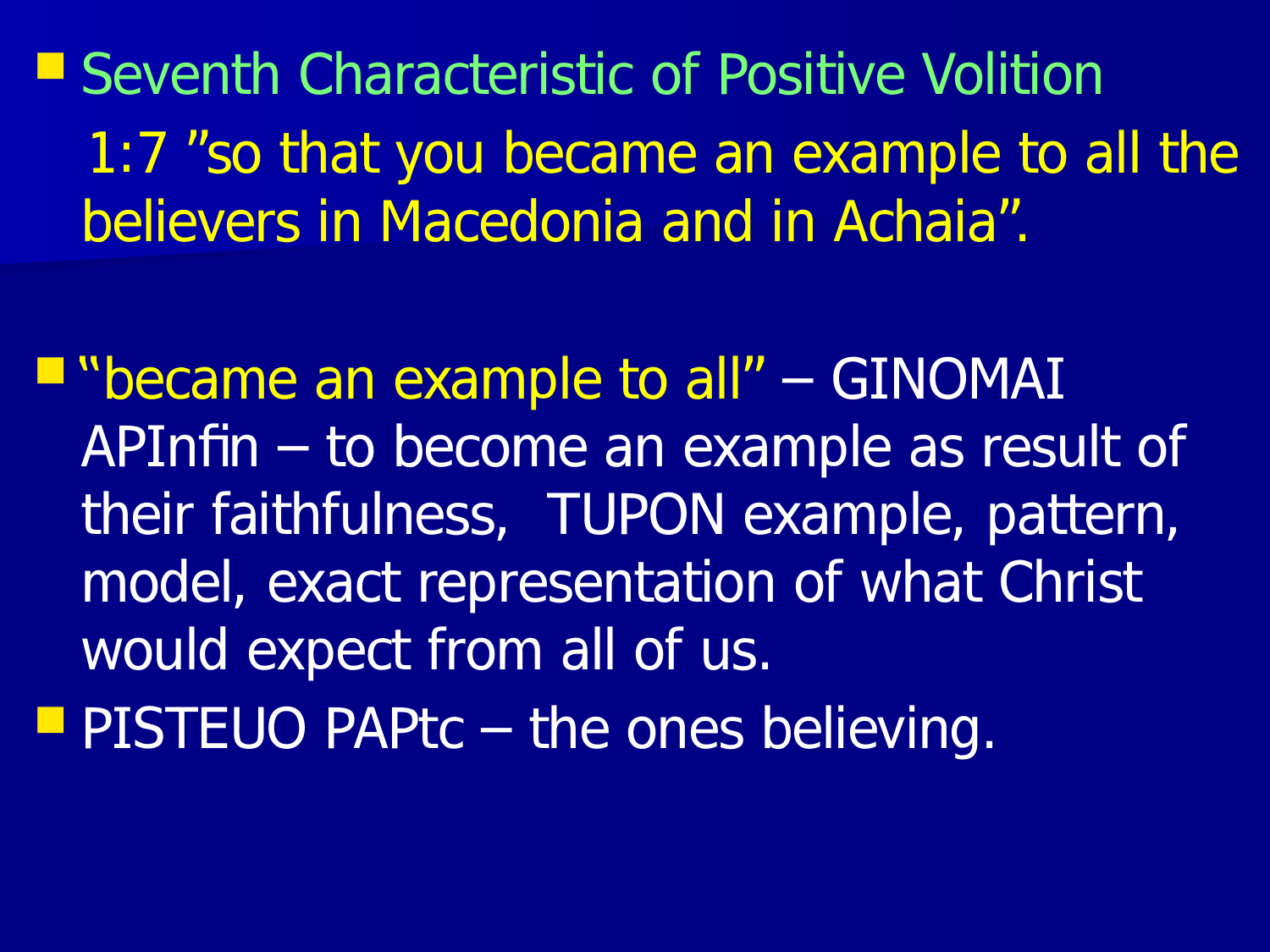

Seventh Characteristic of Positive Volition
   1:7 ”so that you became an example to all the believers in Macedonia and in Achaia”.

“became an example to all” – GINOMAI APInfin – to become an example as result of their faithfulness,  TUPON example, pattern, model, exact representation of what Christ would expect from all of us.
PISTEUO PAPtc – the ones believing.